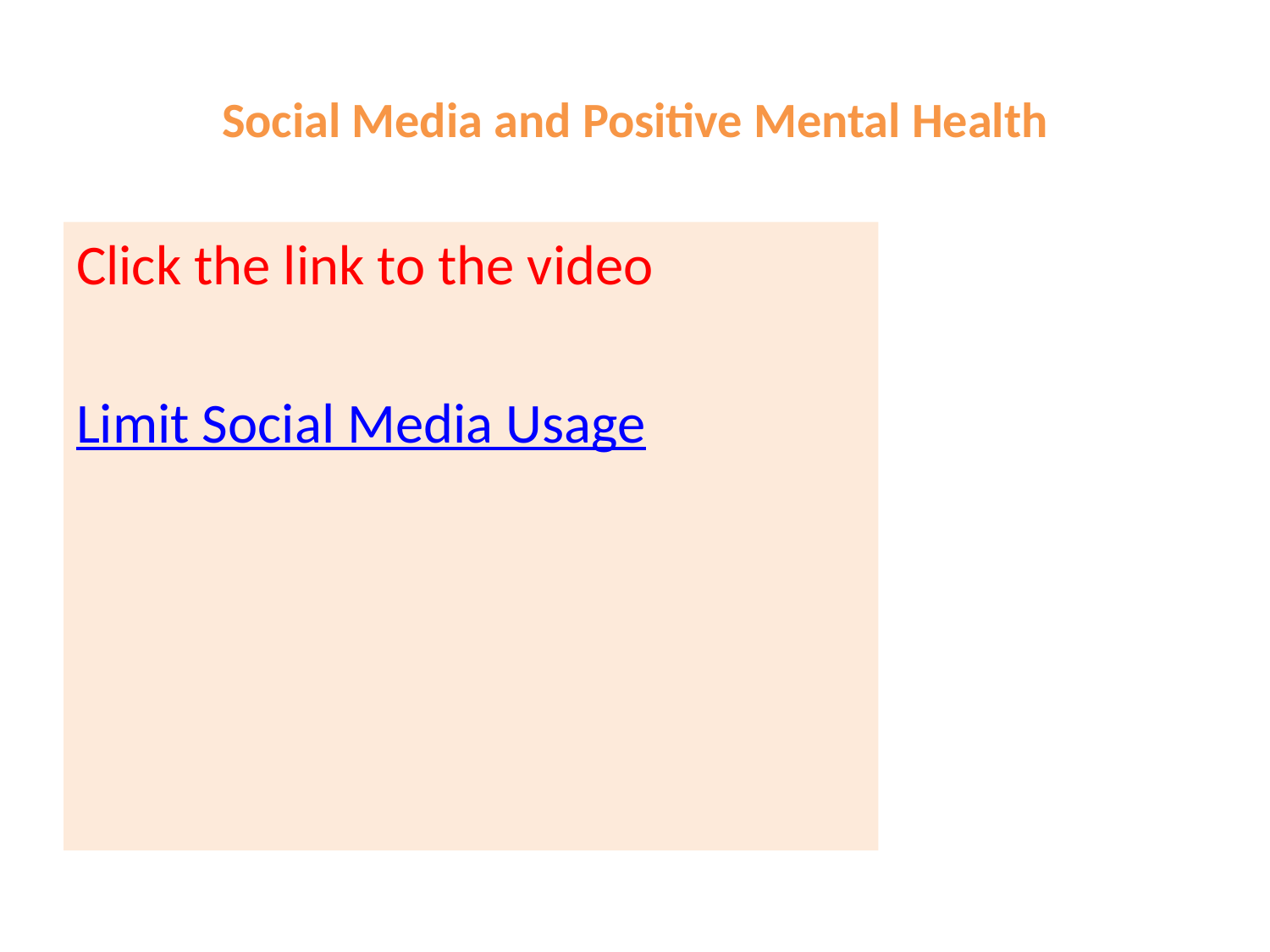

# Social Media and Positive Mental Health
Click the link to the video

Limit Social Media Usage